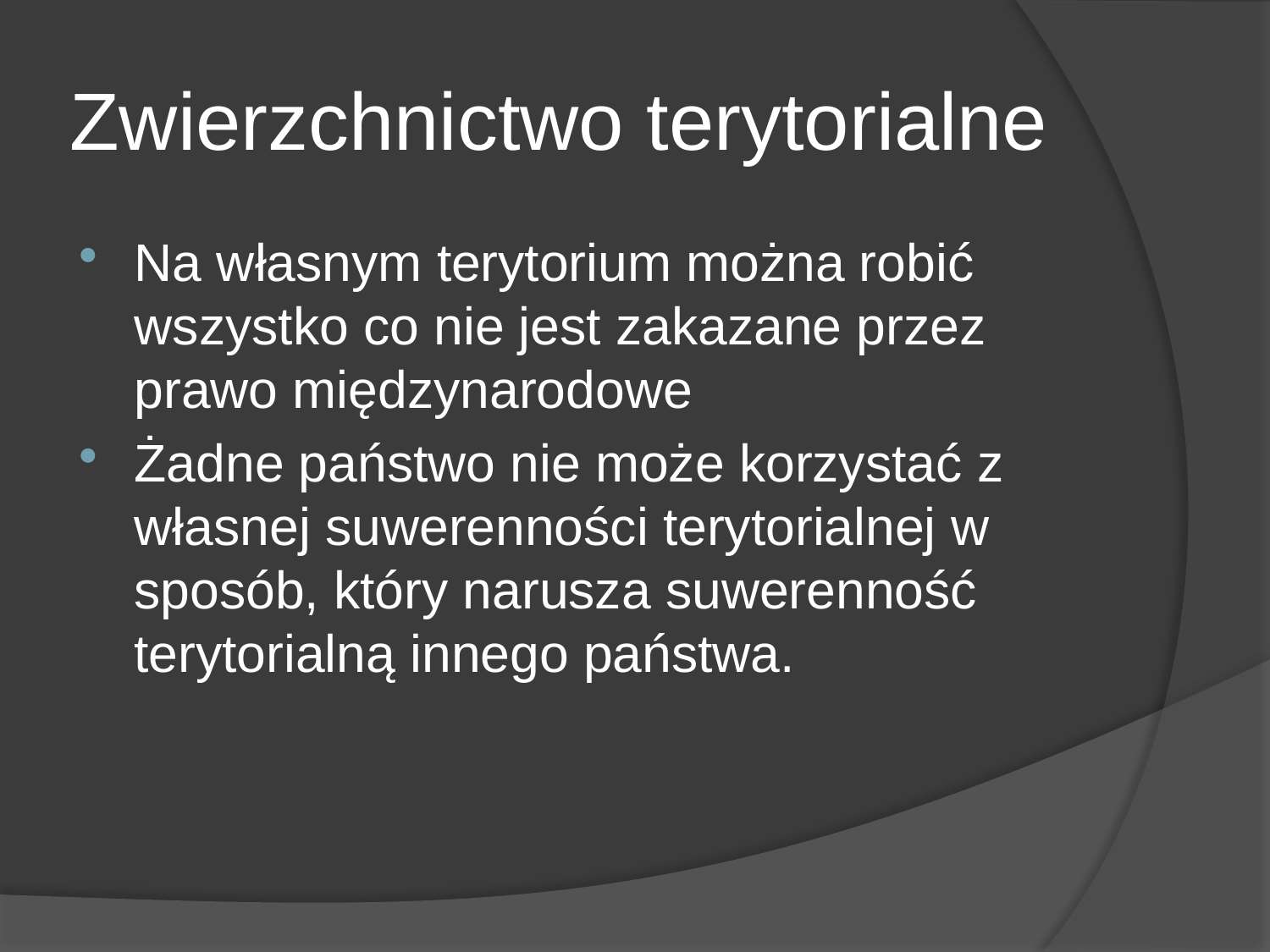

# Zwierzchnictwo terytorialne
Na własnym terytorium można robić wszystko co nie jest zakazane przez prawo międzynarodowe
Żadne państwo nie może korzystać z własnej suwerenności terytorialnej w sposób, który narusza suwerenność terytorialną innego państwa.